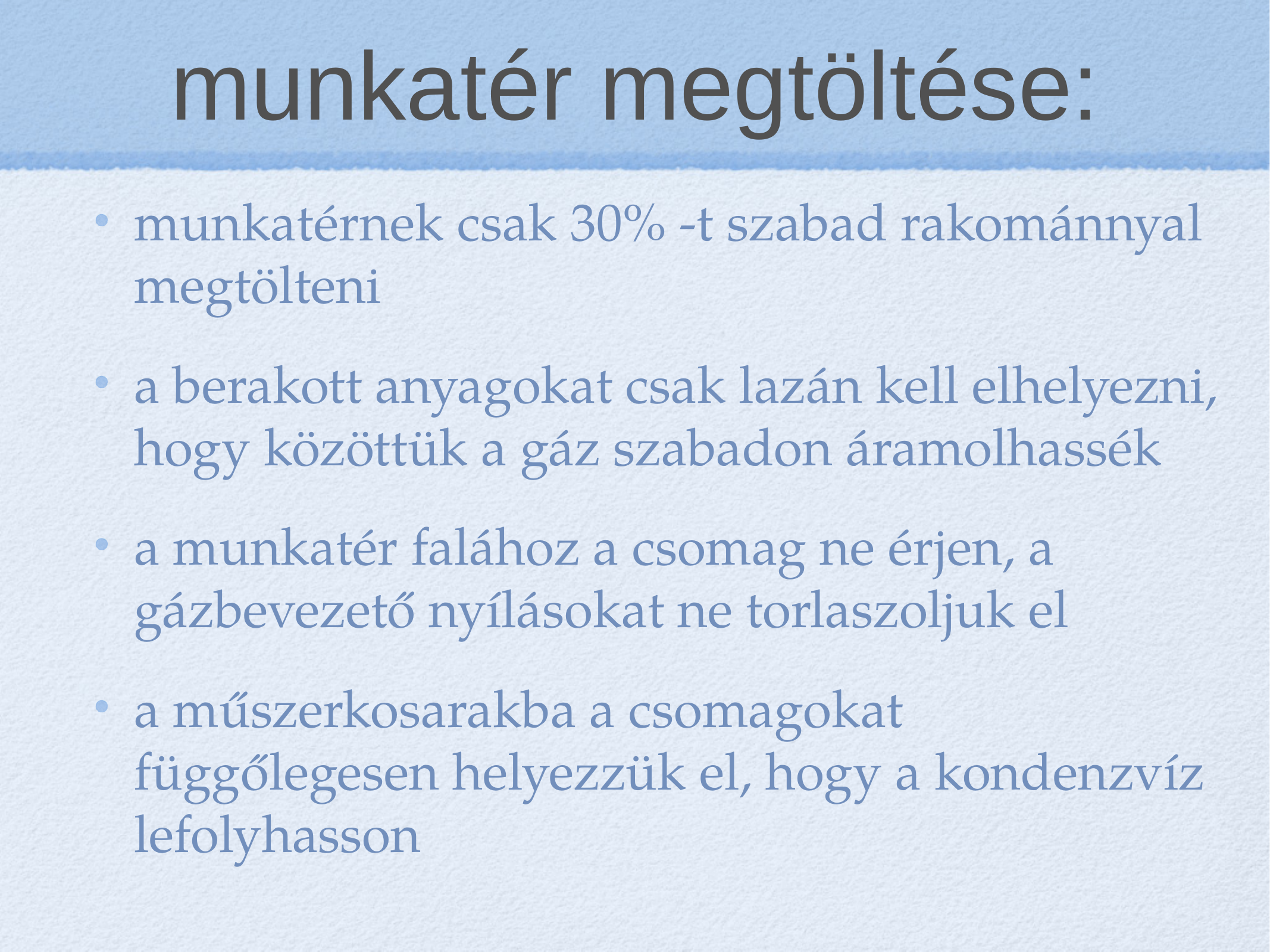

# munkatér megtöltése:
munkatérnek csak 30% -t szabad rakománnyal megtölteni
a berakott anyagokat csak lazán kell elhelyezni, hogy közöttük a gáz szabadon áramolhassék
a munkatér falához a csomag ne érjen, a gázbevezető nyílásokat ne torlaszoljuk el
a műszerkosarakba a csomagokat függőlegesen helyezzük el, hogy a kondenzvíz lefolyhasson